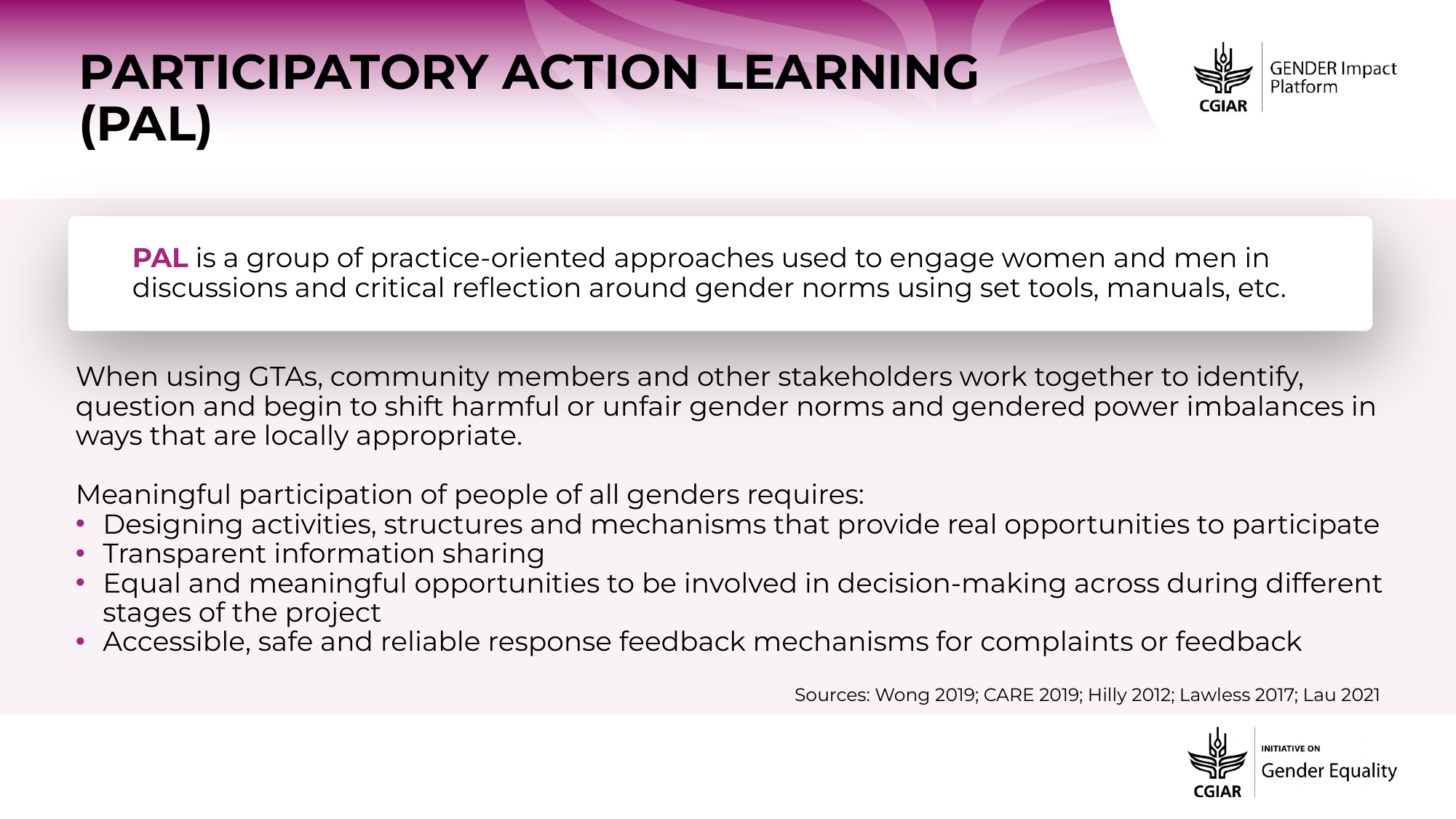

Participatory Action Learning (PAL)

PAL is a group of practice-oriented approaches used to engage women and men in discussions and critical reflection around gender norms using set tools, manuals, etc.
When using GTAs, community members and other stakeholders work together to identify, question and begin to shift harmful or unfair gender norms and gendered power imbalances in ways that are locally appropriate.

Meaningful participation of people of all genders requires:
Designing activities, structures and mechanisms that provide real opportunities to participate
Transparent information sharing
Equal and meaningful opportunities to be involved in decision-making across during different stages of the project
Accessible, safe and reliable response feedback mechanisms for complaints or feedback

Sources: Wong 2019; CARE 2019; Hilly 2012; Lawless 2017; Lau 2021